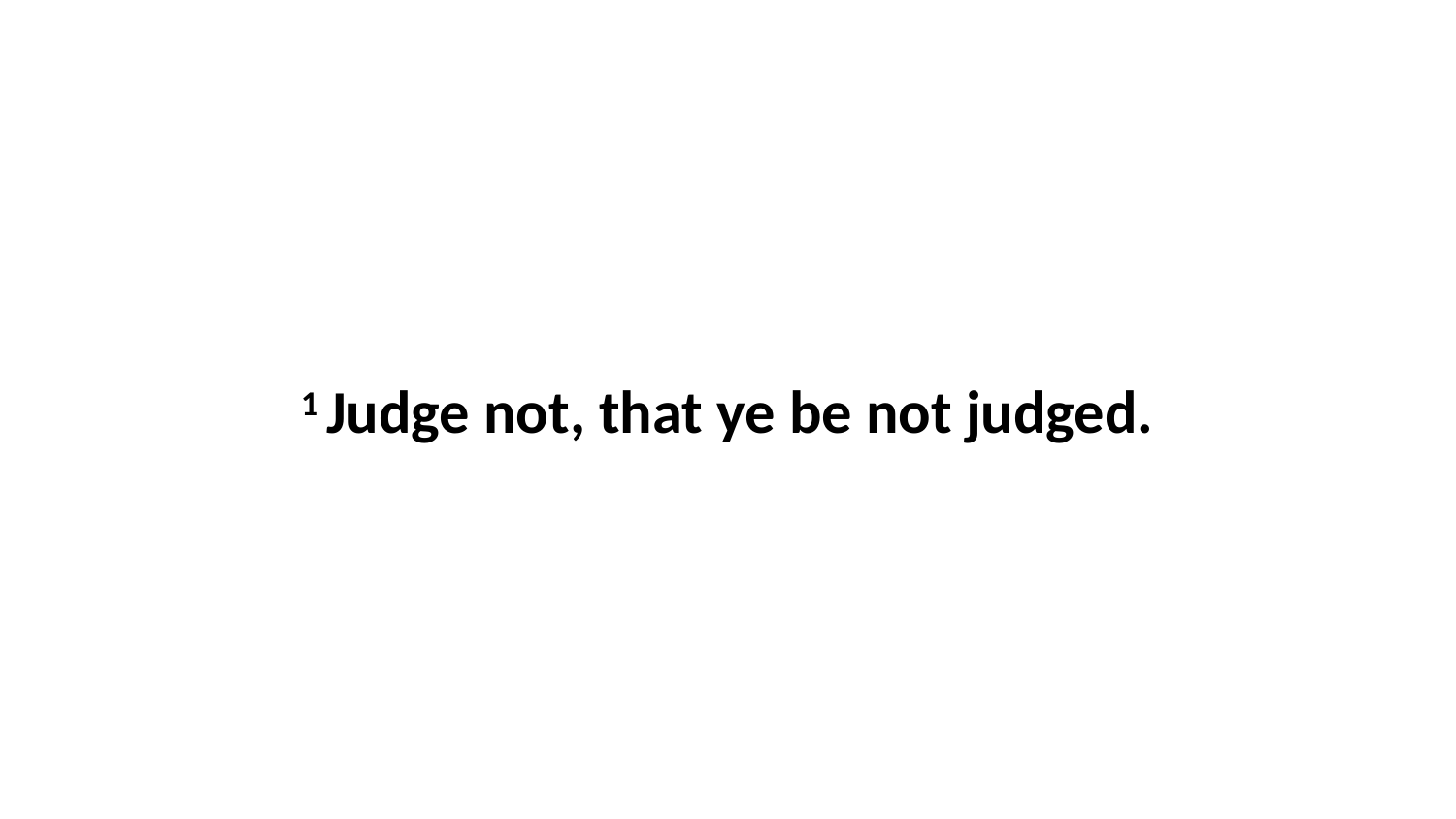

1 Judge not, that ye be not judged.